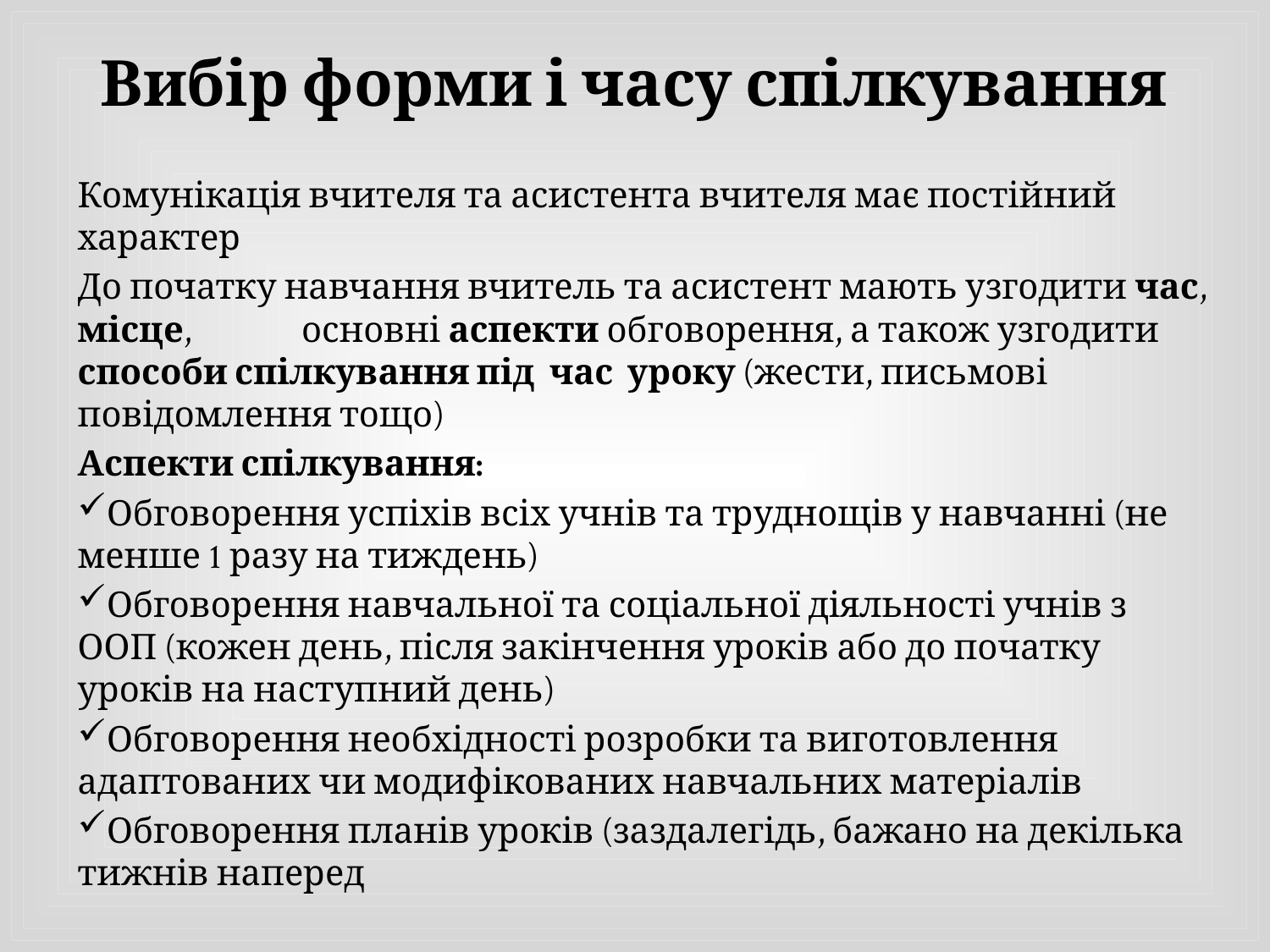

# Вибір форми і часу спілкування
Комунікація вчителя та асистента вчителя має постійний характер
До початку навчання вчитель та асистент мають узгодити час, місце,              основні аспекти обговорення, а також узгодити способи спілкування під  час  уроку (жести, письмові повідомлення тощо)
Аспекти спілкування:
Обговорення успіхів всіх учнів та труднощів у навчанні (не менше 1 разу на тиждень)
Обговорення навчальної та соціальної діяльності учнів з ООП (кожен день, після закінчення уроків або до початку уроків на наступний день)
Обговорення необхідності розробки та виготовлення адаптованих чи модифікованих навчальних матеріалів
Обговорення планів уроків (заздалегідь, бажано на декілька тижнів наперед